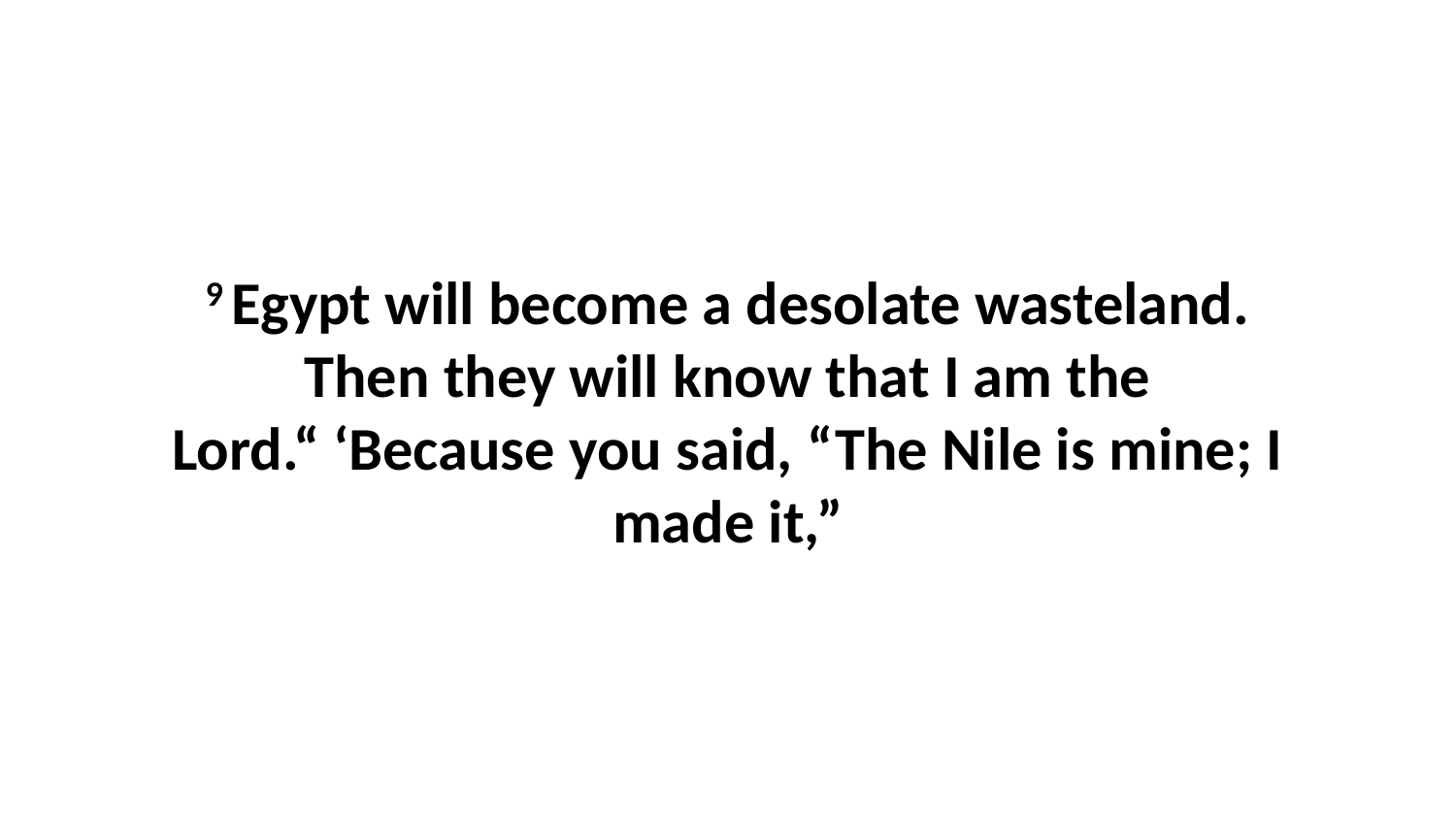

9 Egypt will become a desolate wasteland. Then they will know that I am the Lord.“ ‘Because you said, “The Nile is mine; I made it,”